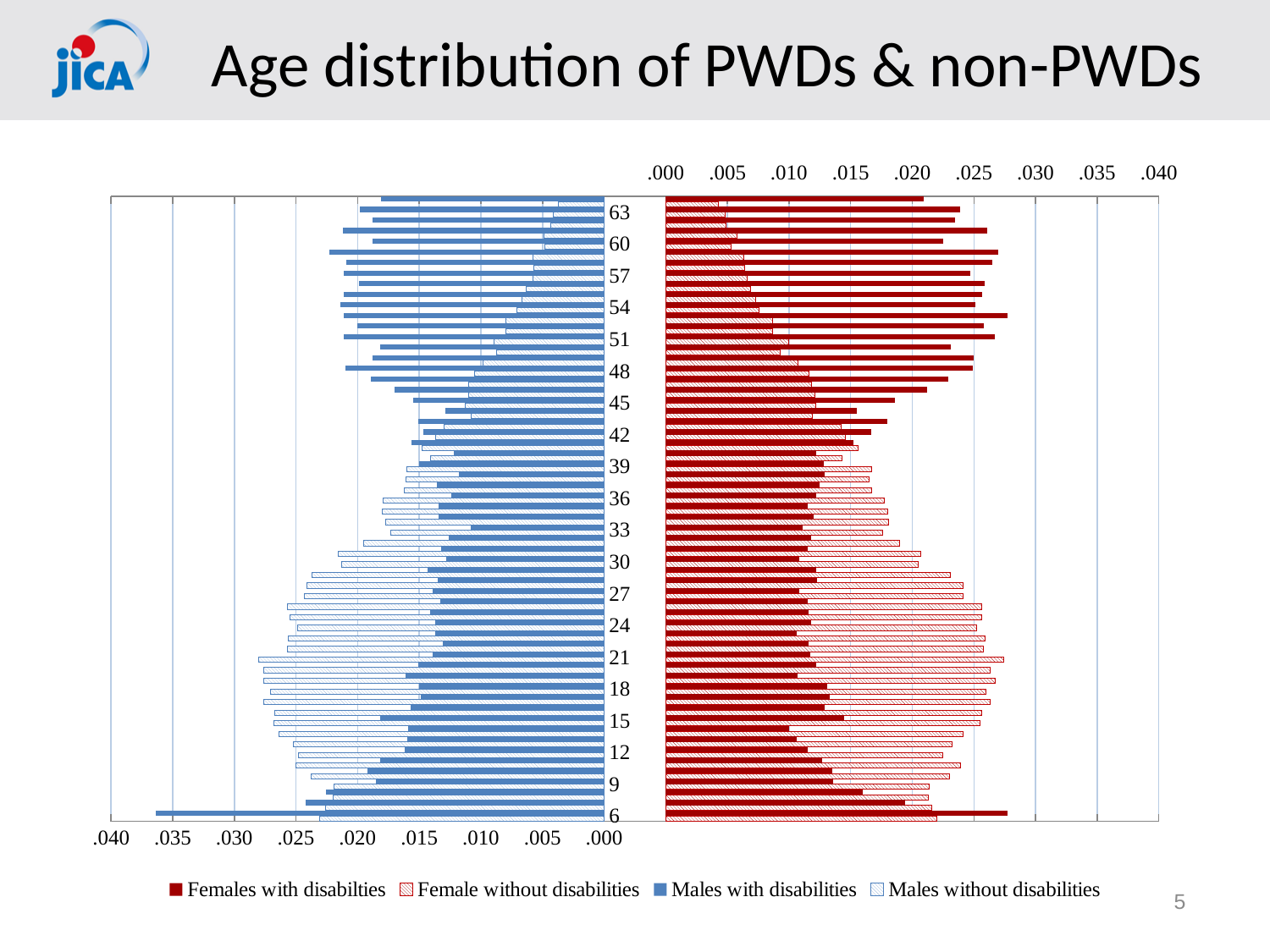

# Age distribution of PWDs & non-PWDs

### Chart

| Category | Males without disabilities | Males with disabilities | Female without disabilities | Females with disabilties |
|---|---|---|---|---|
| 6 | 0.0231 | 0.0364 | 0.022000000000000002 | 0.0277 |
| 7 | 0.0226 | 0.0242 | 0.0216 | 0.0194 |
| 8 | 0.022000000000000002 | 0.0226 | 0.0213 | 0.016 |
| 9 | 0.0219 | 0.018500000000000003 | 0.021400000000000002 | 0.013600000000000001 |
| 10 | 0.023799999999999998 | 0.0192 | 0.023 | 0.013500000000000002 |
| 11 | 0.025 | 0.0182 | 0.0239 | 0.0127 |
| 12 | 0.0248 | 0.016200000000000003 | 0.0225 | 0.0115 |
| 13 | 0.0252 | 0.016 | 0.0232 | 0.0106 |
| 14 | 0.0264 | 0.0159 | 0.0241 | 0.01 |
| 15 | 0.0268 | 0.0182 | 0.0255 | 0.014499999999999999 |
| 16 | 0.026699999999999998 | 0.015700000000000002 | 0.0256 | 0.0129 |
| 17 | 0.0276 | 0.0149 | 0.0263 | 0.013300000000000001 |
| 18 | 0.0271 | 0.015 | 0.026000000000000002 | 0.0131 |
| 19 | 0.0276 | 0.0161 | 0.026699999999999998 | 0.010700000000000001 |
| 20 | 0.0276 | 0.0151 | 0.0263 | 0.012199999999999999 |
| 21 | 0.027999999999999997 | 0.0139 | 0.0274 | 0.011699999999999999 |
| 22 | 0.025699999999999997 | 0.0131 | 0.0258 | 0.0116 |
| 23 | 0.0256 | 0.0137 | 0.0259 | 0.0106 |
| 24 | 0.024900000000000002 | 0.0137 | 0.0252 | 0.0118 |
| 25 | 0.0255 | 0.0141 | 0.0256 | 0.0116 |
| 26 | 0.025699999999999997 | 0.013300000000000001 | 0.0256 | 0.0115 |
| 27 | 0.024300000000000002 | 0.0139 | 0.0241 | 0.0108 |
| 28 | 0.0241 | 0.013500000000000002 | 0.0241 | 0.0123 |
| 29 | 0.023700000000000002 | 0.0143 | 0.0231 | 0.012199999999999999 |
| 30 | 0.0213 | 0.0128 | 0.020499999999999997 | 0.0108 |
| 31 | 0.0216 | 0.0132 | 0.0207 | 0.0115 |
| 32 | 0.0195 | 0.0126 | 0.019 | 0.0118 |
| 33 | 0.0173 | 0.0108 | 0.0176 | 0.0111 |
| 34 | 0.0177 | 0.0134 | 0.0181 | 0.012 |
| 35 | 0.018000000000000002 | 0.0134 | 0.018000000000000002 | 0.0115 |
| 36 | 0.0179 | 0.0124 | 0.0177 | 0.012199999999999999 |
| 37 | 0.016200000000000003 | 0.013600000000000001 | 0.0167 | 0.0125 |
| 38 | 0.0161 | 0.0118 | 0.0165 | 0.0129 |
| 39 | 0.016 | 0.015 | 0.0167 | 0.0128 |
| 40 | 0.0141 | 0.012199999999999999 | 0.0143 | 0.012199999999999999 |
| 41 | 0.0148 | 0.015600000000000001 | 0.015600000000000001 | 0.0152 |
| 42 | 0.0137 | 0.0147 | 0.0146 | 0.0167 |
| 43 | 0.013000000000000001 | 0.0151 | 0.014199999999999999 | 0.018000000000000002 |
| 44 | 0.0108 | 0.0129 | 0.011899999999999999 | 0.0155 |
| 45 | 0.0113 | 0.0155 | 0.012199999999999999 | 0.018600000000000002 |
| 46 | 0.011000000000000001 | 0.017 | 0.0121 | 0.0212 |
| 47 | 0.011000000000000001 | 0.0189 | 0.0118 | 0.0229 |
| 48 | 0.0105 | 0.021 | 0.0116 | 0.024900000000000002 |
| 49 | 0.0098 | 0.018799999999999997 | 0.010700000000000001 | 0.025 |
| 50 | 0.0087 | 0.0182 | 0.009300000000000001 | 0.0231 |
| 51 | 0.0089 | 0.021099999999999997 | 0.01 | 0.026699999999999998 |
| 52 | 0.008 | 0.02 | 0.0087 | 0.0258 |
| 53 | 0.008 | 0.021099999999999997 | 0.0087 | 0.0277 |
| 54 | 0.0070999999999999995 | 0.021400000000000002 | 0.0076 | 0.025099999999999997 |
| 55 | 0.0067 | 0.021099999999999997 | 0.0073 | 0.025699999999999997 |
| 56 | 0.0063 | 0.0199 | 0.0069 | 0.0259 |
| 57 | 0.0058 | 0.021099999999999997 | 0.0066 | 0.024700000000000003 |
| 58 | 0.005699999999999999 | 0.0209 | 0.0064 | 0.0265 |
| 59 | 0.0058 | 0.0223 | 0.0063 | 0.027000000000000003 |
| 60 | 0.0048 | 0.018799999999999997 | 0.0053 | 0.0225 |
| 61 | 0.0049 | 0.0212 | 0.0058 | 0.026099999999999998 |
| 62 | 0.0043 | 0.018799999999999997 | 0.0049 | 0.0235 |
| 63 | 0.0040999999999999995 | 0.019799999999999998 | 0.0048 | 0.0239 |
| 64 | 0.0037 | 0.0181 | 0.0043 | 0.0209 |
5